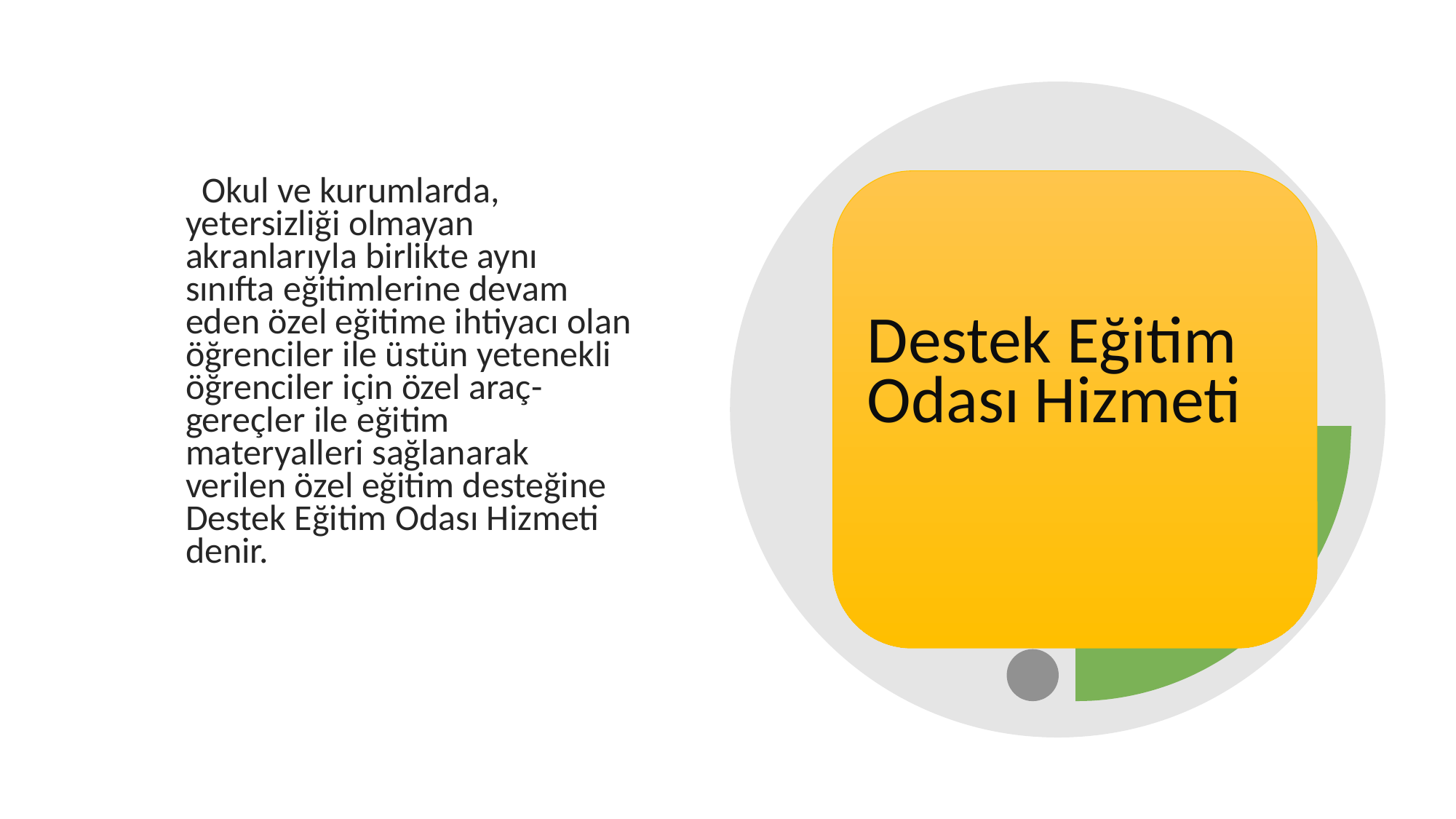

Okul ve kurumlarda, yetersizliği olmayan akranlarıyla birlikte aynı sınıfta eğitimlerine devam eden özel eğitime ihtiyacı olan öğrenciler ile üstün yetenekli öğrenciler için özel araç-gereçler ile eğitim materyalleri sağlanarak verilen özel eğitim desteğine Destek Eğitim Odası Hizmeti denir.
Destek Eğitim Odası Hizmeti